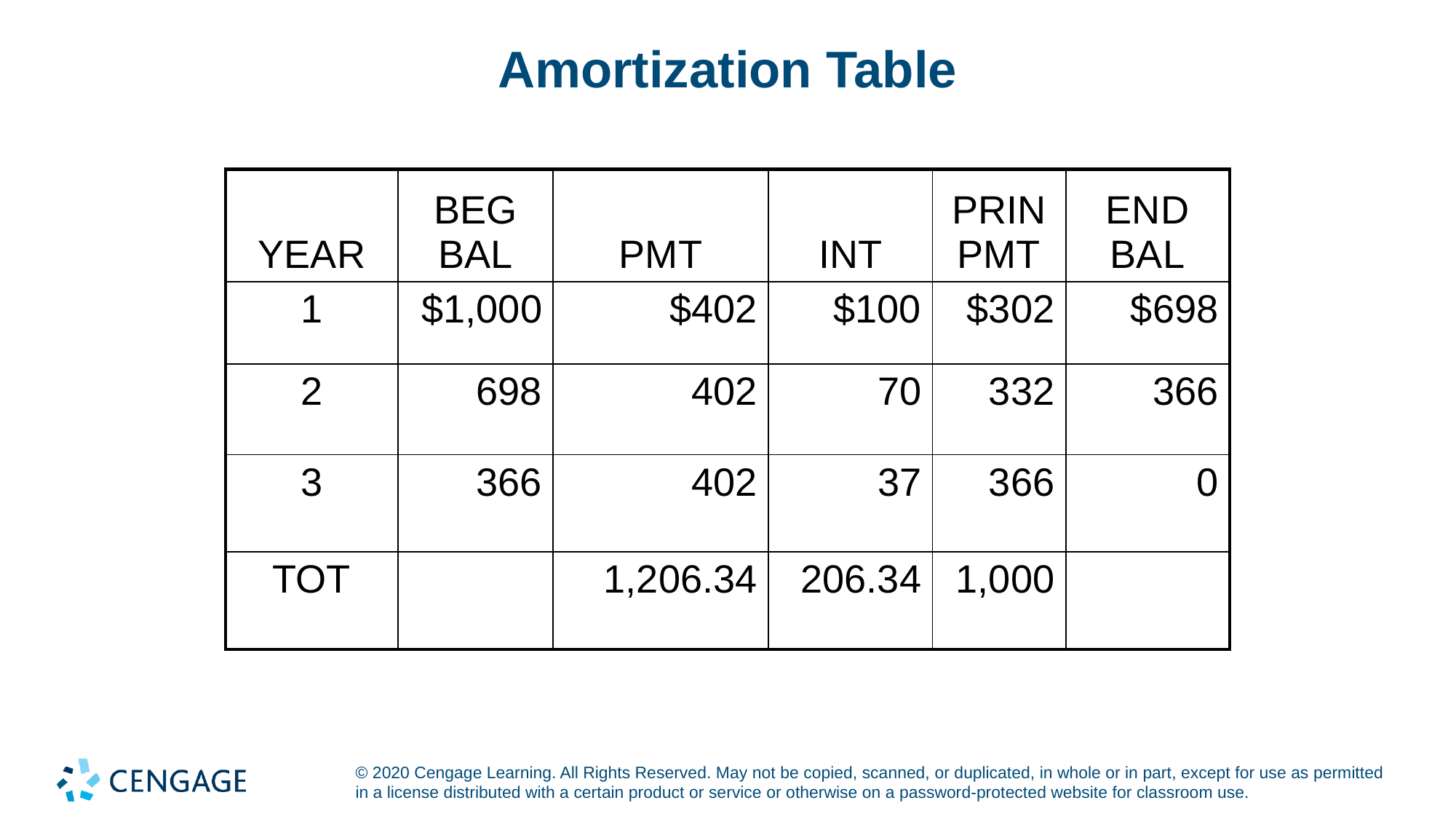

# Amortization Table
| YEAR | BEG BAL | PMT | INT | PRIN PMT | END BAL |
| --- | --- | --- | --- | --- | --- |
| 1 | $1,000 | $402 | $100 | $302 | $698 |
| 2 | 698 | 402 | 70 | 332 | 366 |
| 3 | 366 | 402 | 37 | 366 | 0 |
| TOT |  | 1,206.34 | 206.34 | 1,000 |  |